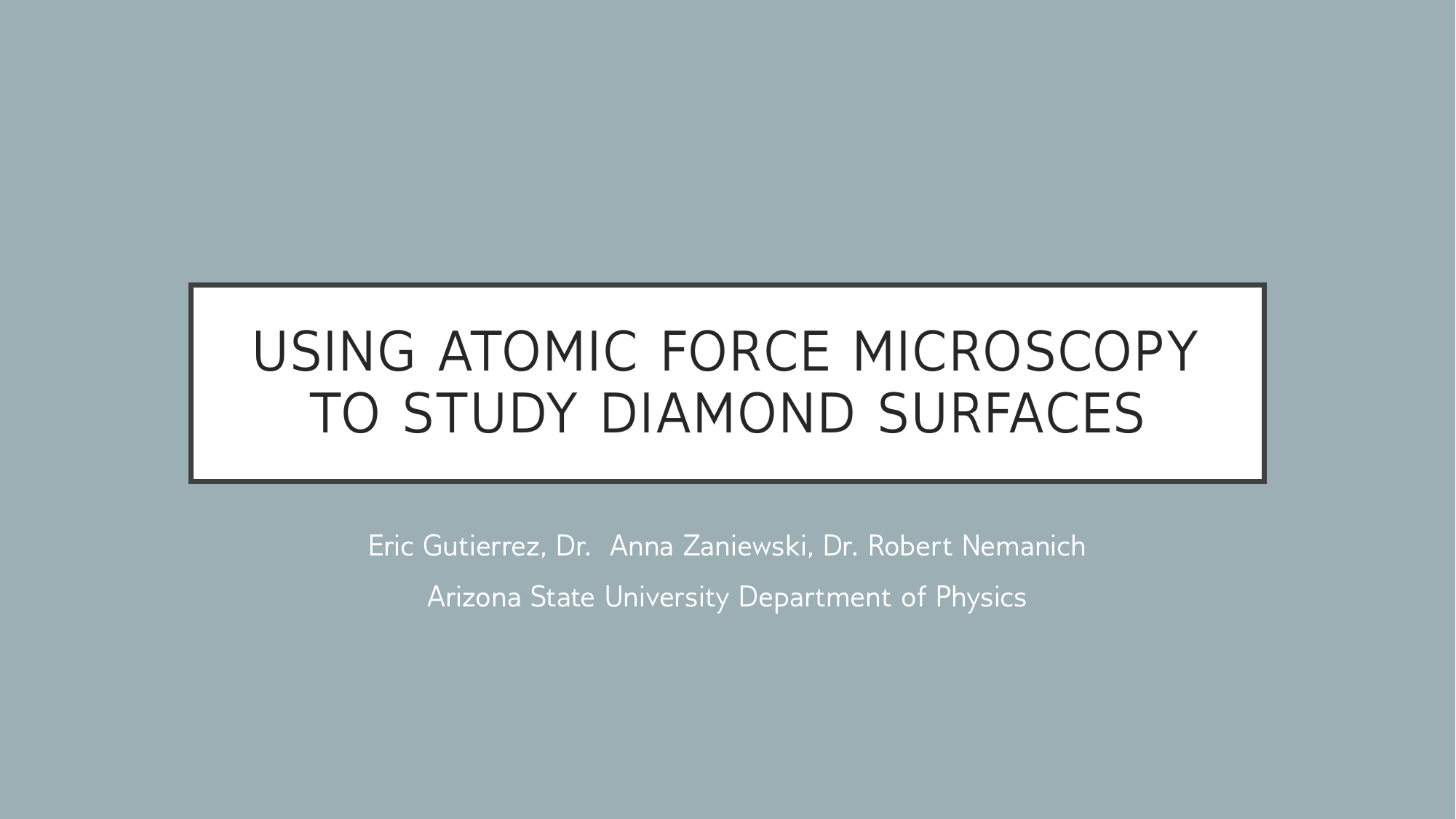

# Using atomic force microscopy to study diamond surfaces
Eric Gutierrez, Dr.  Anna Zaniewski, Dr. Robert Nemanich
Arizona State University Department of Physics